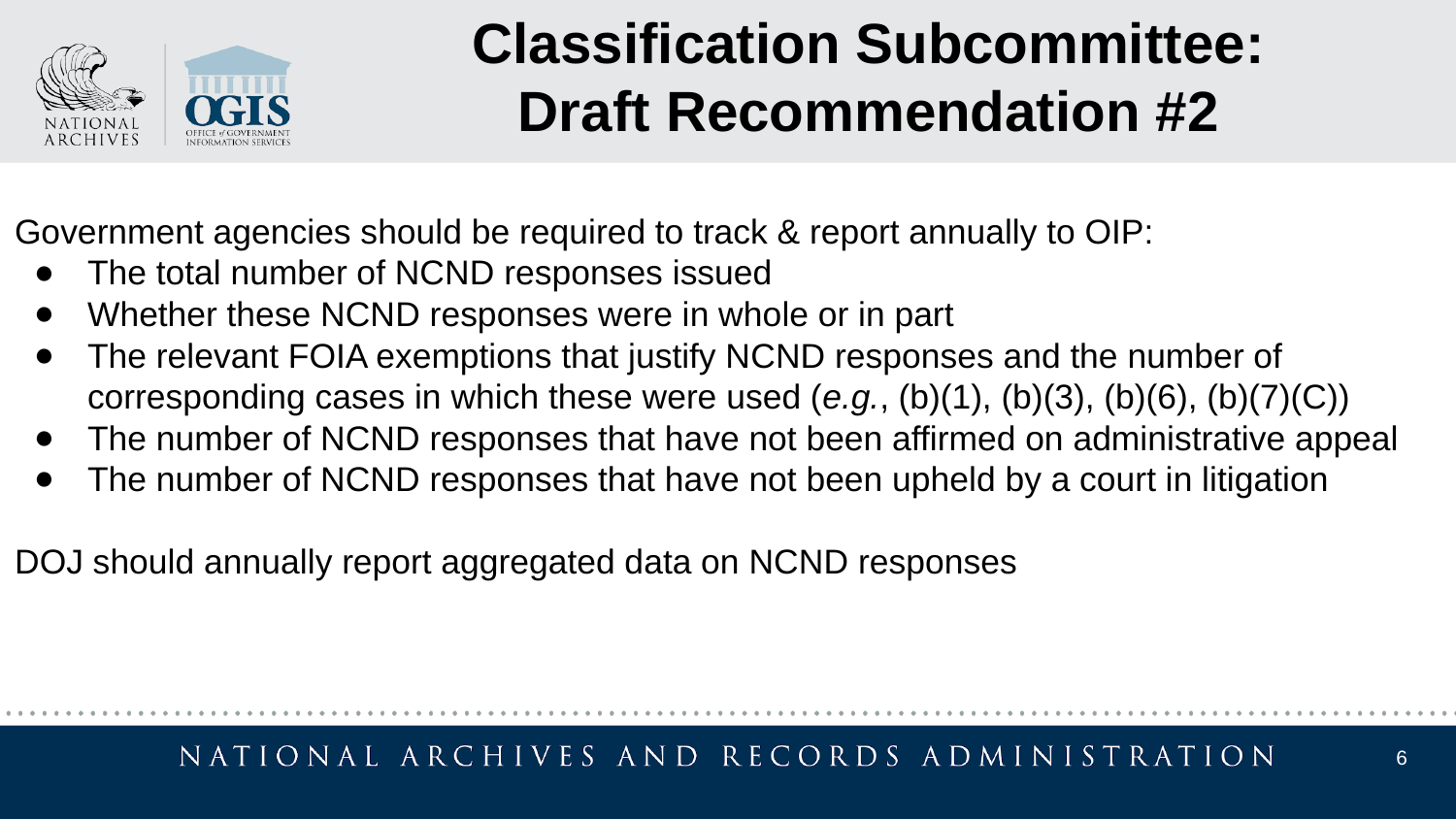

Classification Subcommittee:
Draft Recommendation #2
Government agencies should be required to track & report annually to OIP:
The total number of NCND responses issued
Whether these NCND responses were in whole or in part
The relevant FOIA exemptions that justify NCND responses and the number of corresponding cases in which these were used (e.g., (b)(1), (b)(3), (b)(6), (b)(7)(C))
The number of NCND responses that have not been affirmed on administrative appeal
The number of NCND responses that have not been upheld by a court in litigation

DOJ should annually report aggregated data on NCND responses